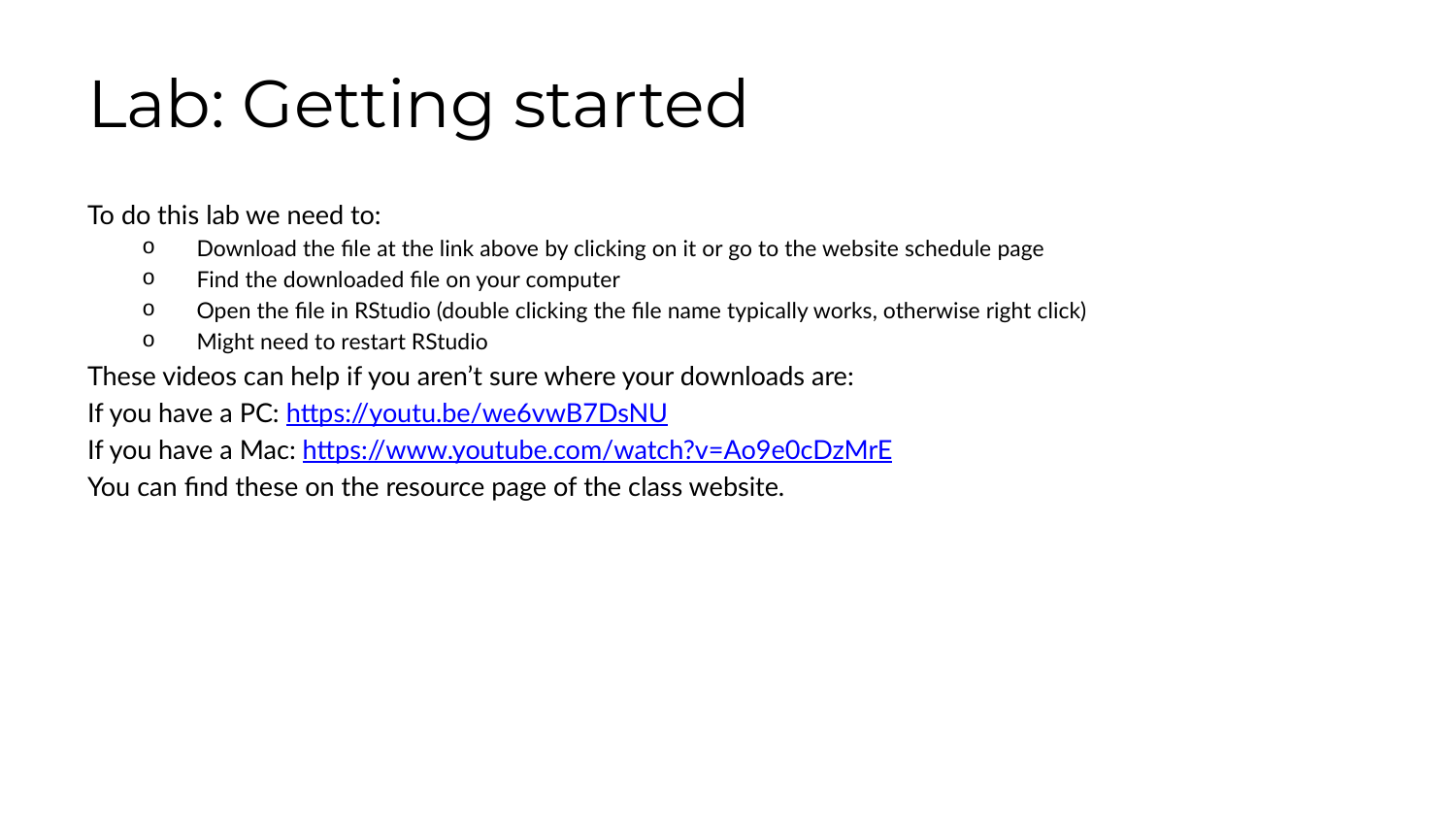

# Lab: Getting started
To do this lab we need to:
Download the file at the link above by clicking on it or go to the website schedule page
Find the downloaded file on your computer
Open the file in RStudio (double clicking the file name typically works, otherwise right click)
Might need to restart RStudio
These videos can help if you aren’t sure where your downloads are:
If you have a PC: https://youtu.be/we6vwB7DsNU
If you have a Mac: https://www.youtube.com/watch?v=Ao9e0cDzMrE
You can find these on the resource page of the class website.